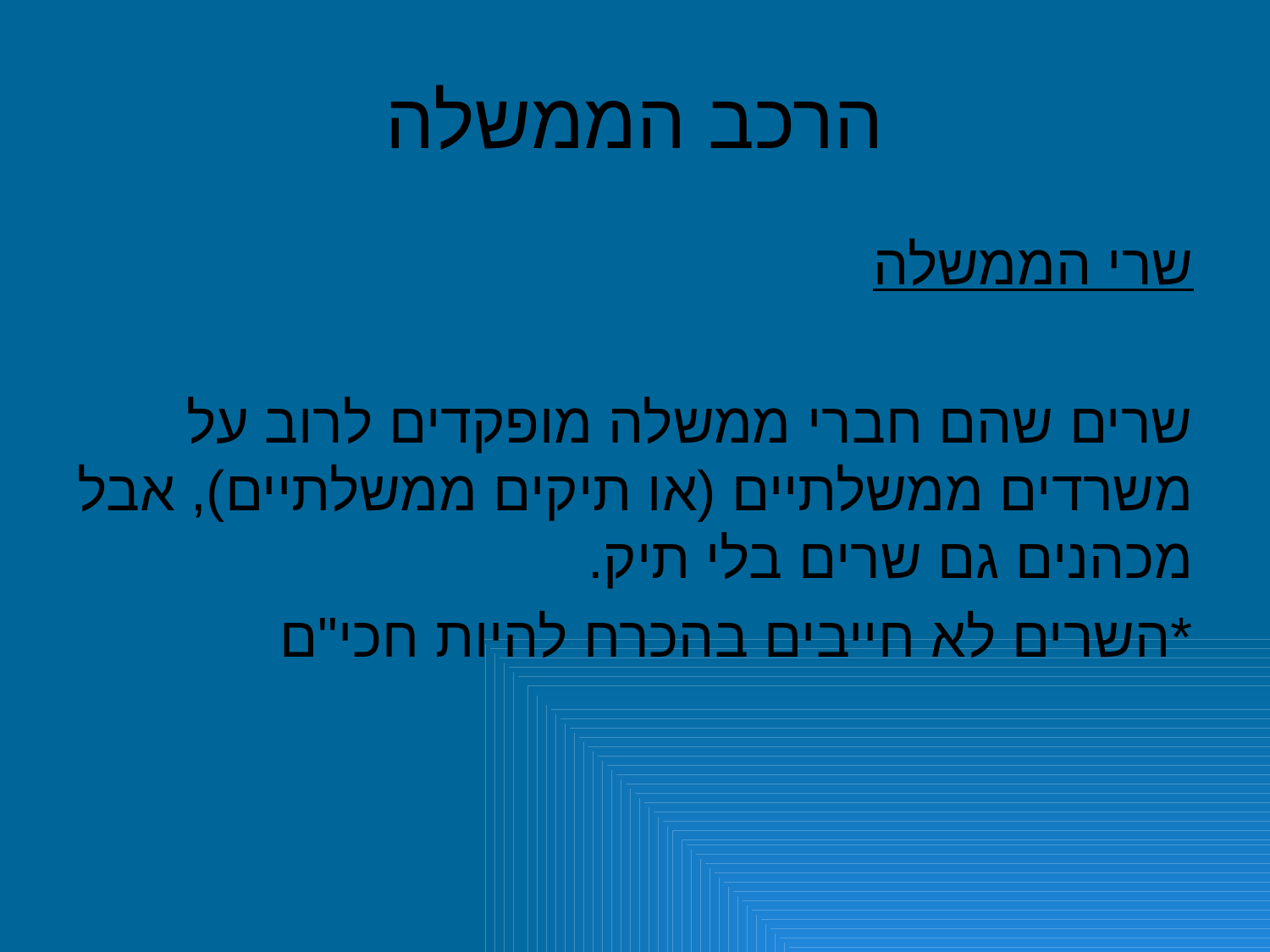

# הרכב הממשלה
שרי הממשלה

שרים שהם חברי ממשלה מופקדים לרוב על משרדים ממשלתיים (או תיקים ממשלתיים), אבל מכהנים גם שרים בלי תיק.
*השרים לא חייבים בהכרח להיות חכי"ם